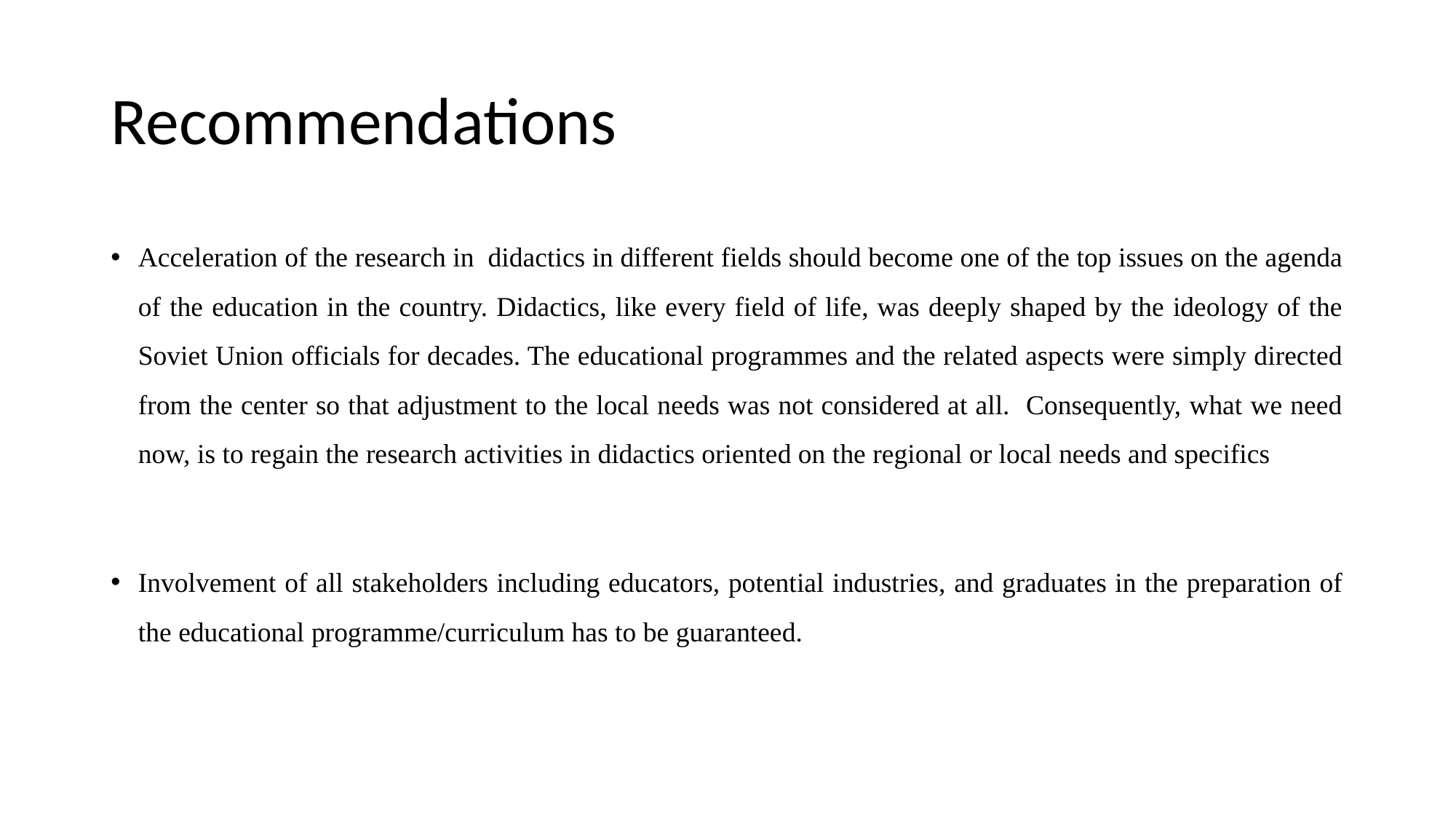

# Recommendations
Acceleration of the research in  didactics in different fields should become one of the top issues on the agenda of the education in the country. Didactics, like every field of life, was deeply shaped by the ideology of the Soviet Union officials for decades. The educational programmes and the related aspects were simply directed from the center so that adjustment to the local needs was not considered at all.  Consequently, what we need now, is to regain the research activities in didactics oriented on the regional or local needs and specifics

Involvement of all stakeholders including educators, potential industries, and graduates in the preparation of the educational programme/curriculum has to be guaranteed.